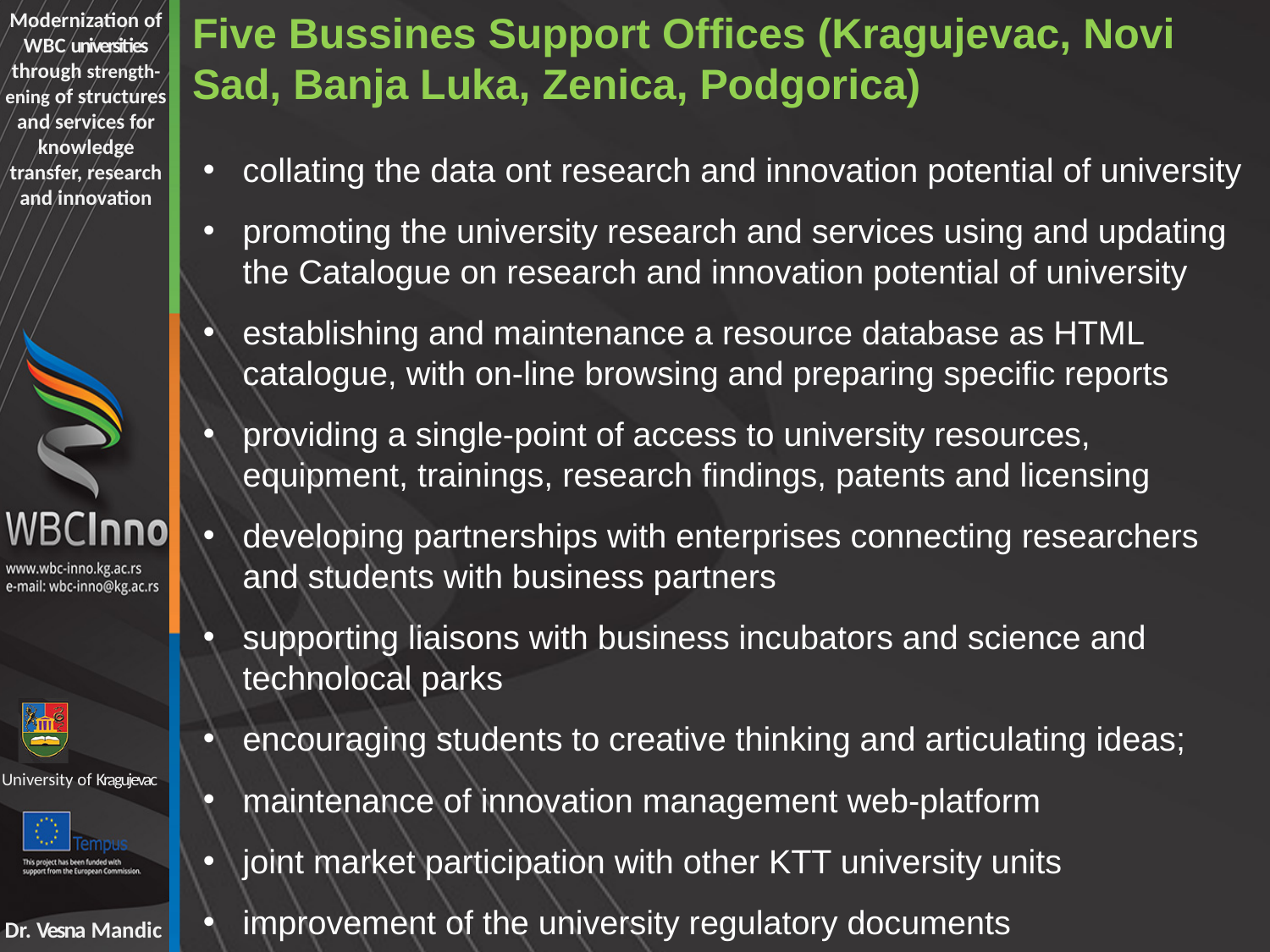

Five Bussines Support Offices (Kragujevac, Novi Sad, Banja Luka, Zenica, Podgorica)
collating the data ont research and innovation potential of university
promoting the university research and services using and updating the Catalogue on research and innovation potential of university
establishing and maintenance a resource database as HTML catalogue, with on-line browsing and preparing specific reports
providing a single-point of access to university resources, equipment, trainings, research findings, patents and licensing
developing partnerships with enterprises connecting researchers and students with business partners
supporting liaisons with business incubators and science and technolocal parks
encouraging students to creative thinking and articulating ideas;
maintenance of innovation management web-platform
joint market participation with other KTT university units
improvement of the university regulatory documents